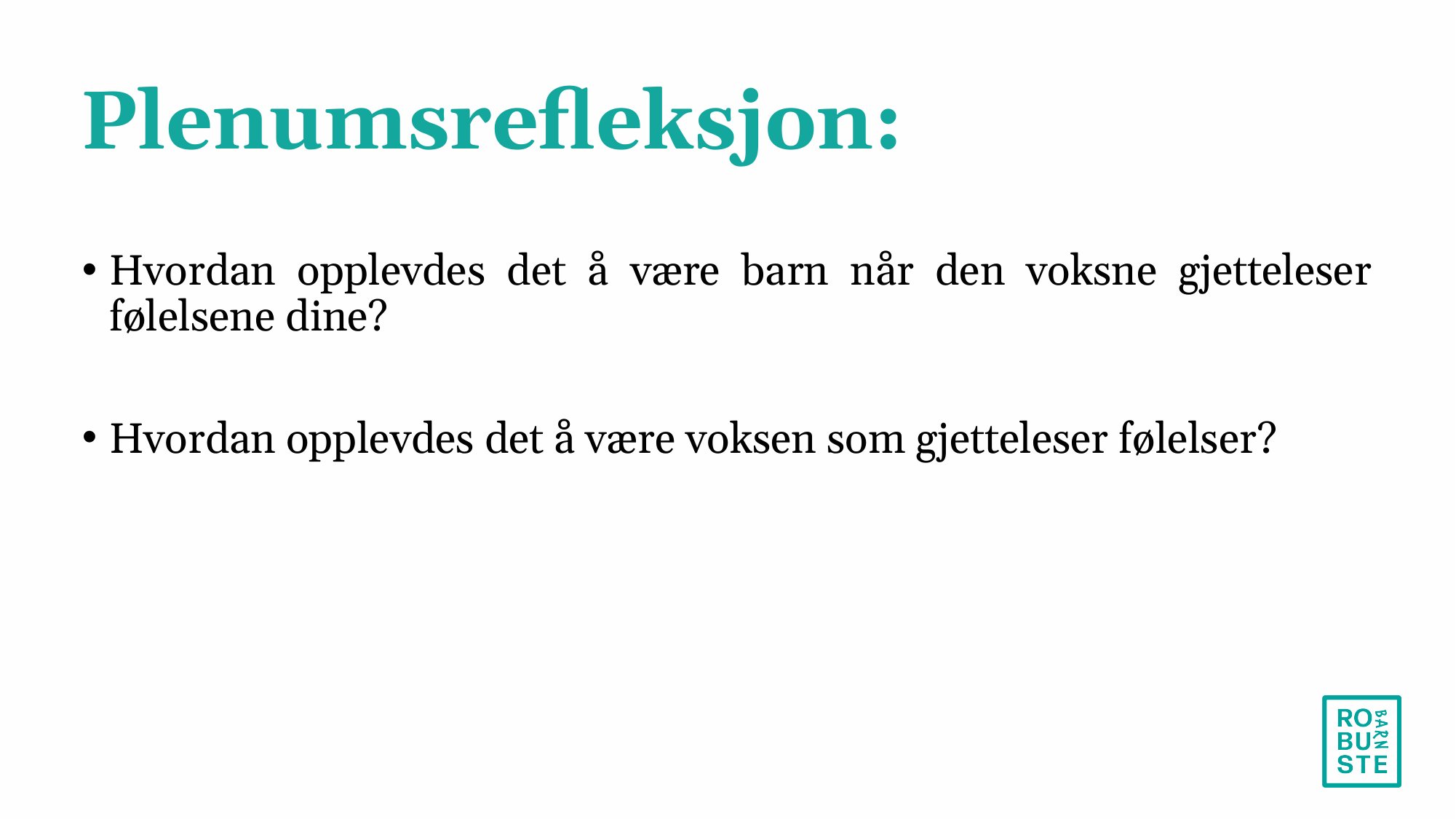

# Plenumsrefleksjon:

Hvordan opplevdes det å være barn når den voksne gjetteleser følelsene dine?

Hvordan opplevdes det å være voksen som gjetteleser følelser?